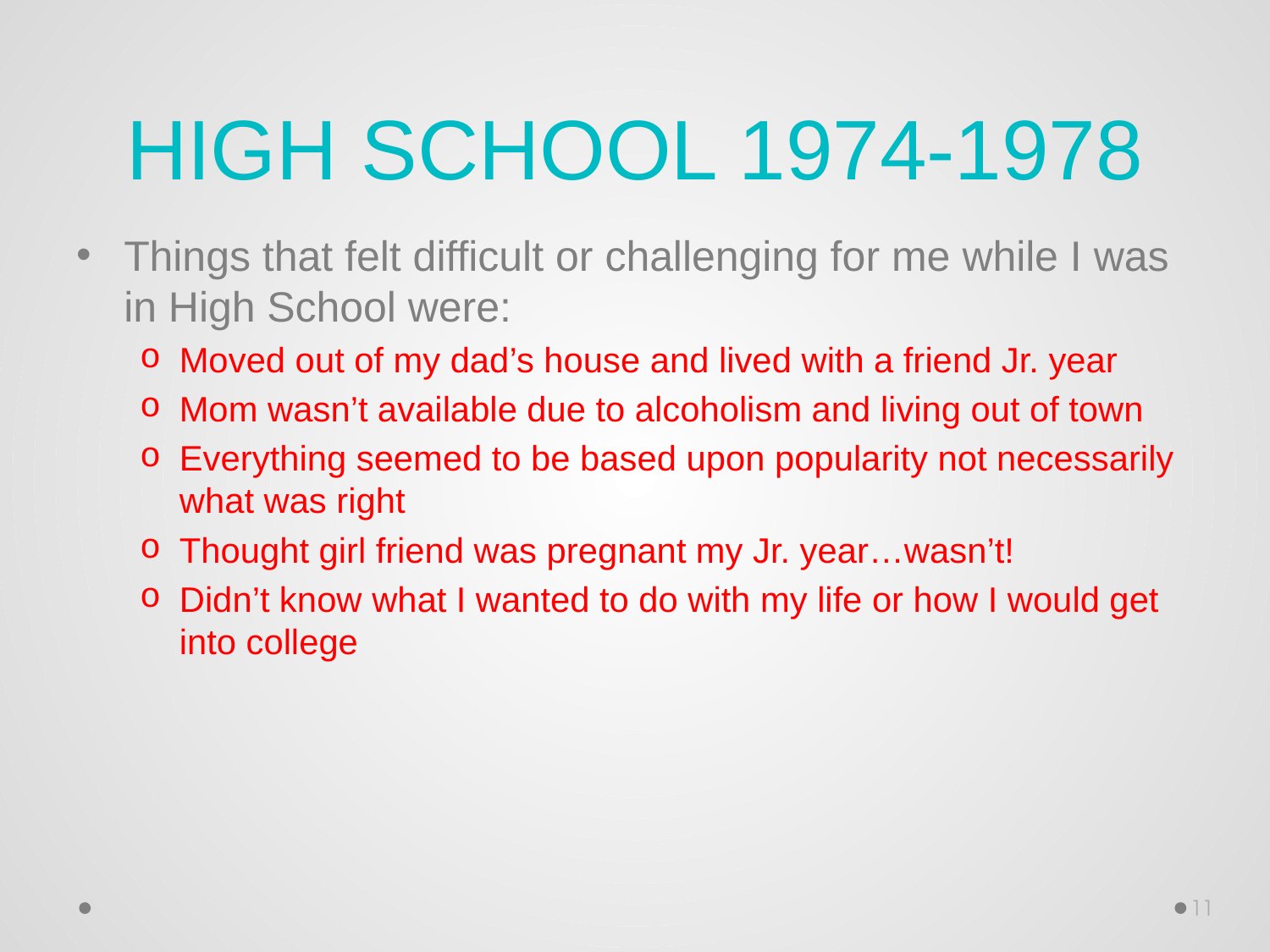

# High School 1974-1978
Things that felt difficult or challenging for me while I was in High School were:
Moved out of my dad’s house and lived with a friend Jr. year
Mom wasn’t available due to alcoholism and living out of town
Everything seemed to be based upon popularity not necessarily what was right
Thought girl friend was pregnant my Jr. year…wasn’t!
Didn’t know what I wanted to do with my life or how I would get into college
11